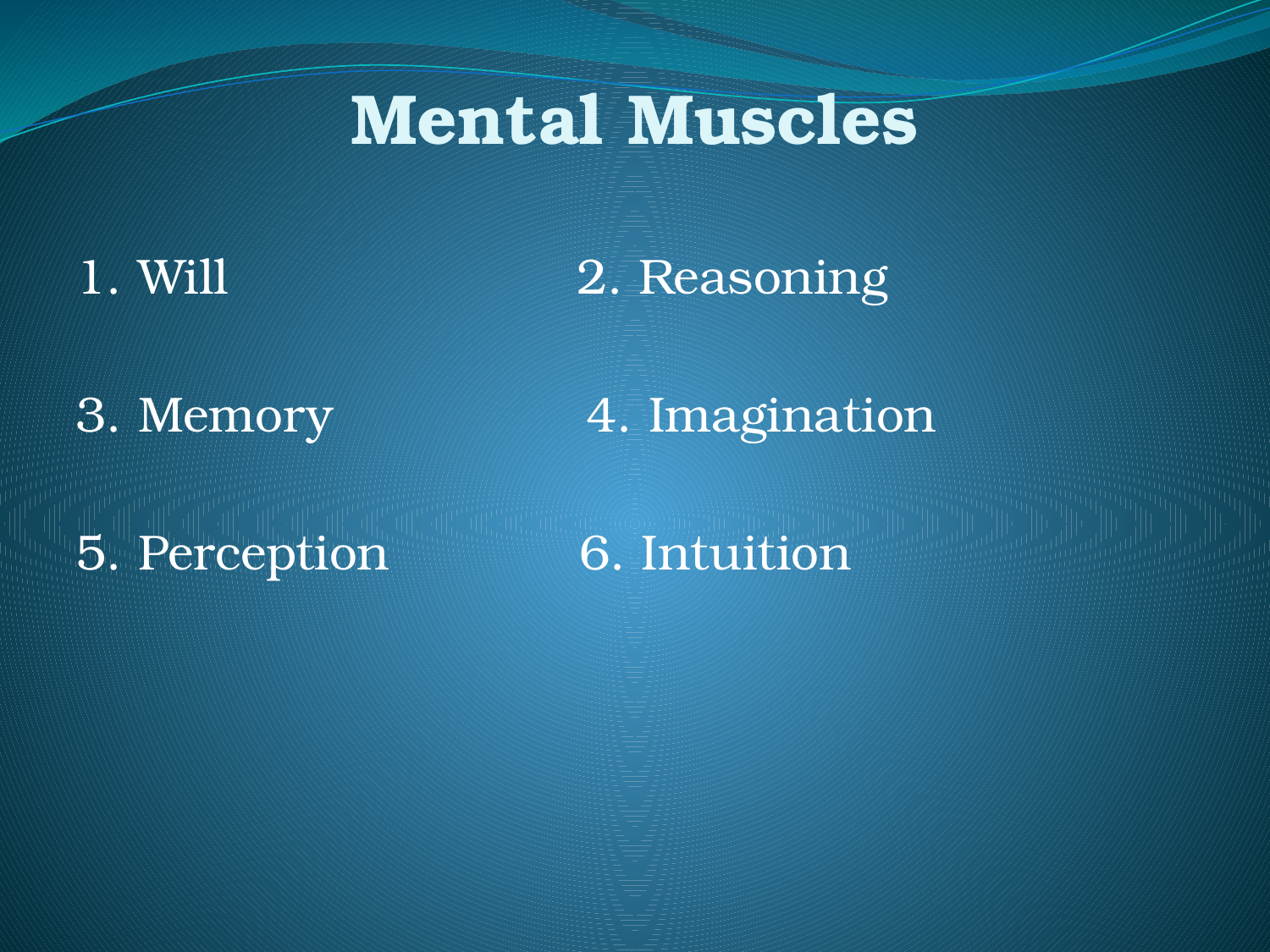

# Mental Muscles

1. Will                      2. Reasoning

3. Memory                4. Imagination

5. Perception            6. Intuition